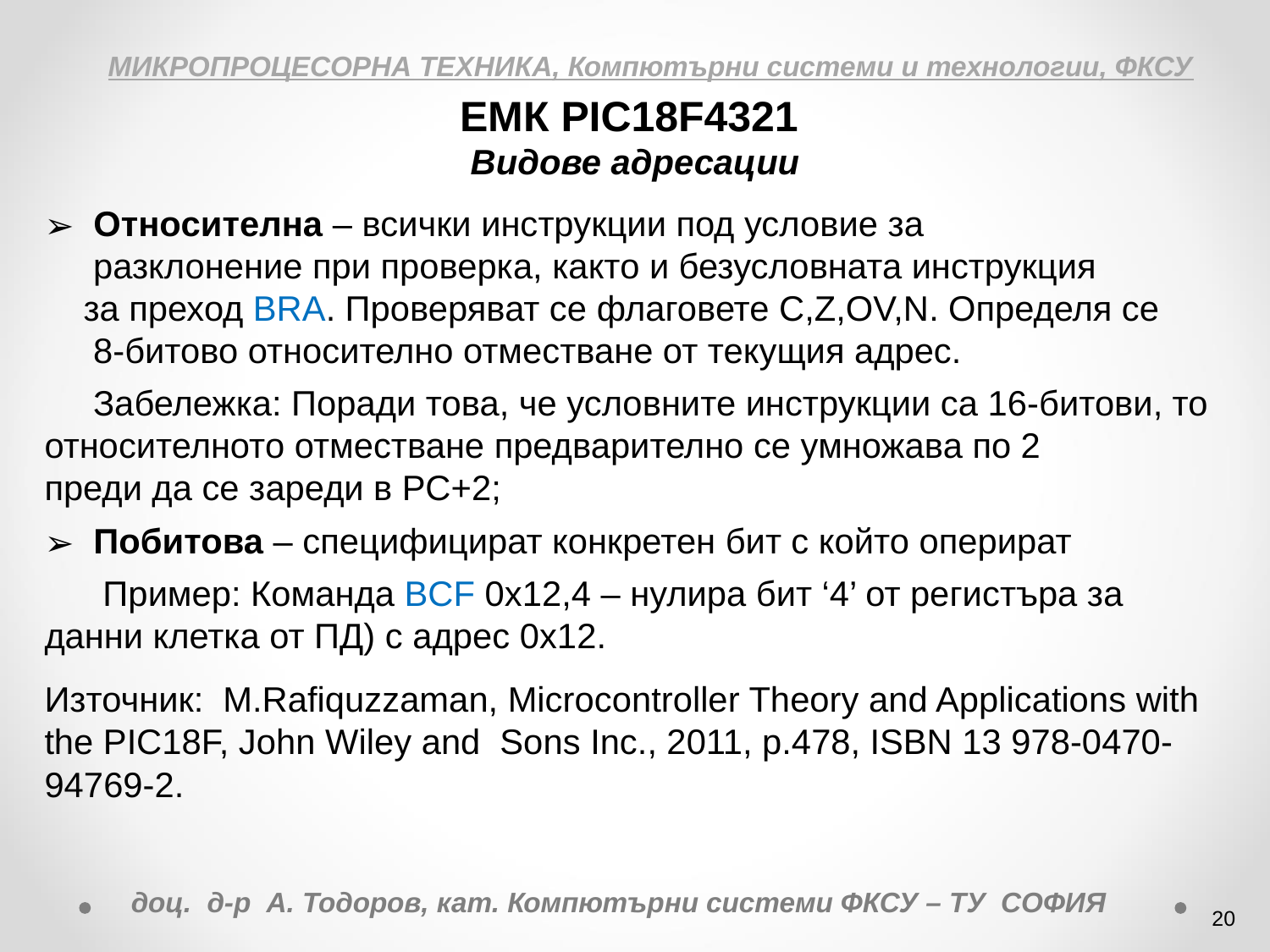

МИКРОПРОЦЕСОРНА ТЕХНИКА, Компютърни системи и технологии, ФКСУ

ЕМК PIC18F4321
Видове адресации

  Относителна – всички инструкции под условие за
     разклонение при проверка, както и безусловната инструкция
    за преход BRA. Проверяват се флаговете C,Z,OV,N. Определя се
     8-битово относително отместване от текущия адрес.
     Забележка: Поради това, че условните инструкции са 16-битови, то относителното отместване предварително се умножава по 2
преди да се зареди в РС+2;
  Побитова – специфицират конкретен бит с който оперират
      Пример: Команда BCF 0x12,4 – нулира бит ‘4’ от регистъра за данни клетка от ПД) с адрес 0х12.
Източник:  M.Rafiquzzaman, Microcontroller Theory and Applications with the PIC18F, John Wiley and  Sons Inc., 2011, p.478, ISBN 13 978-0470-94769-2.

доц.  д-р  А. Тодоров, кат. Компютърни системи ФКСУ – ТУ  СОФИЯ
20